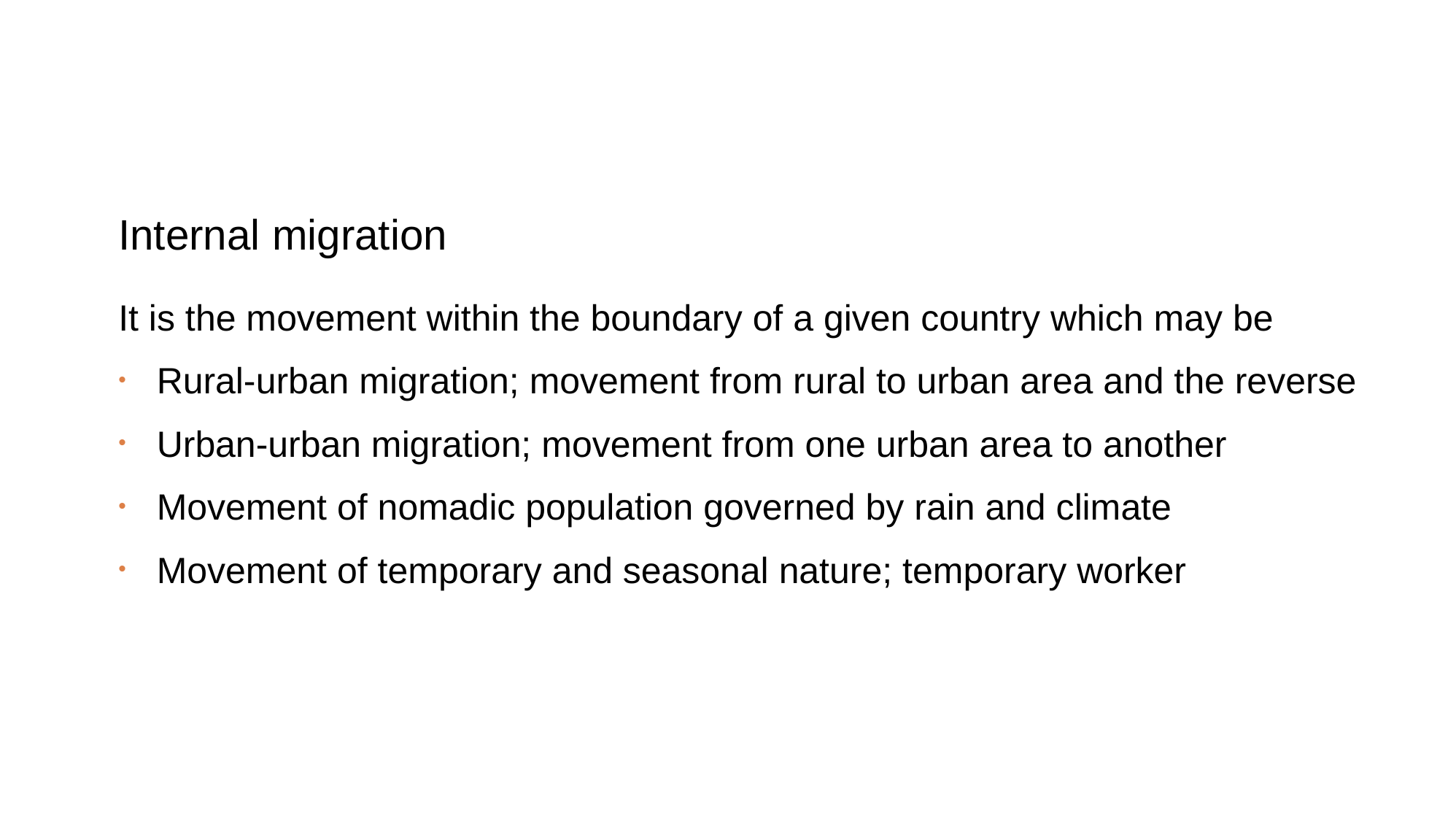

Internal migration
It is the movement within the boundary of a given country which may be
Rural-urban migration; movement from rural to urban area and the reverse
Urban-urban migration; movement from one urban area to another
Movement of nomadic population governed by rain and climate
Movement of temporary and seasonal nature; temporary worker